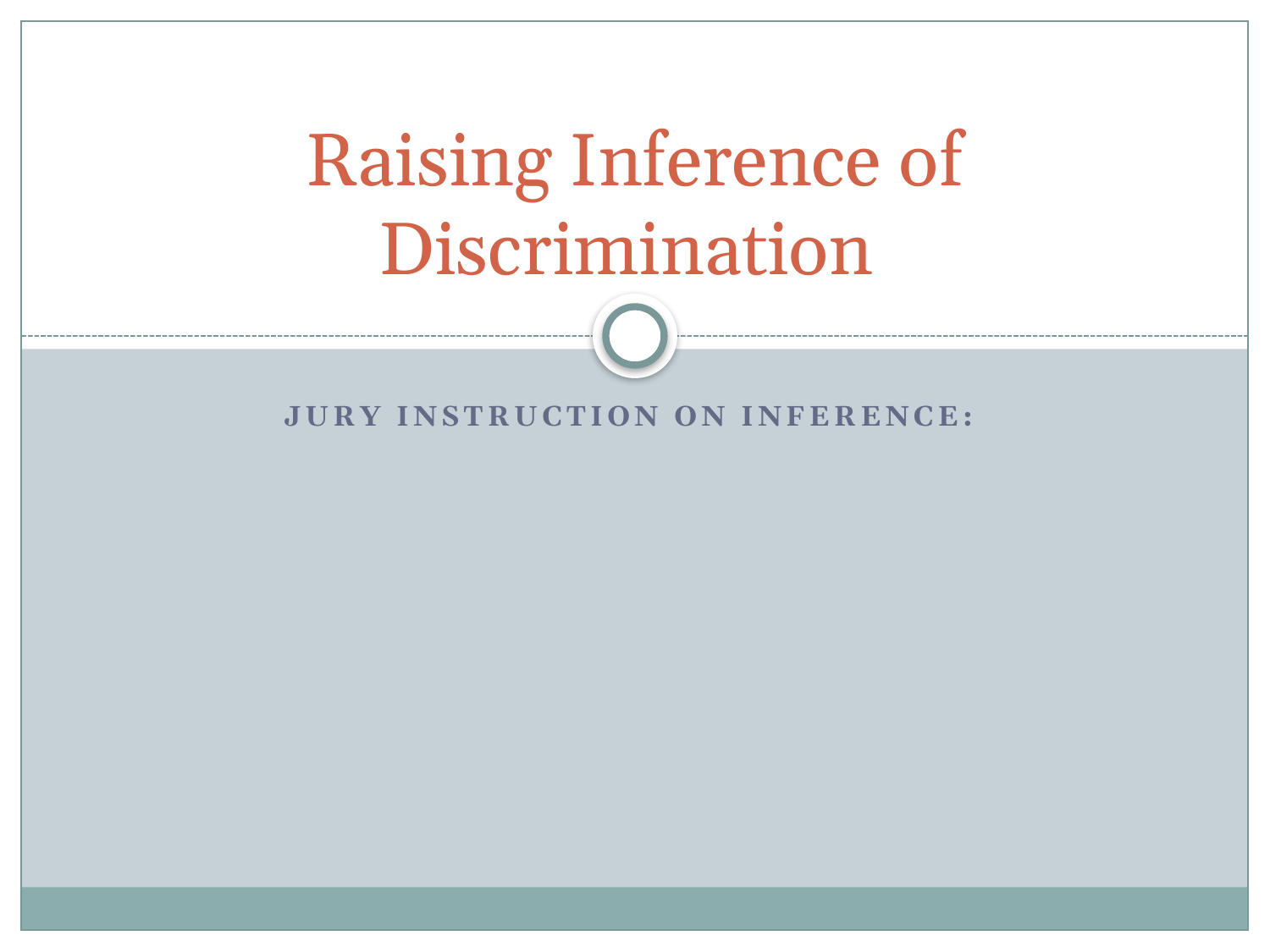

# Raising Inference of Discrimination
Jury Instruction on Inference: